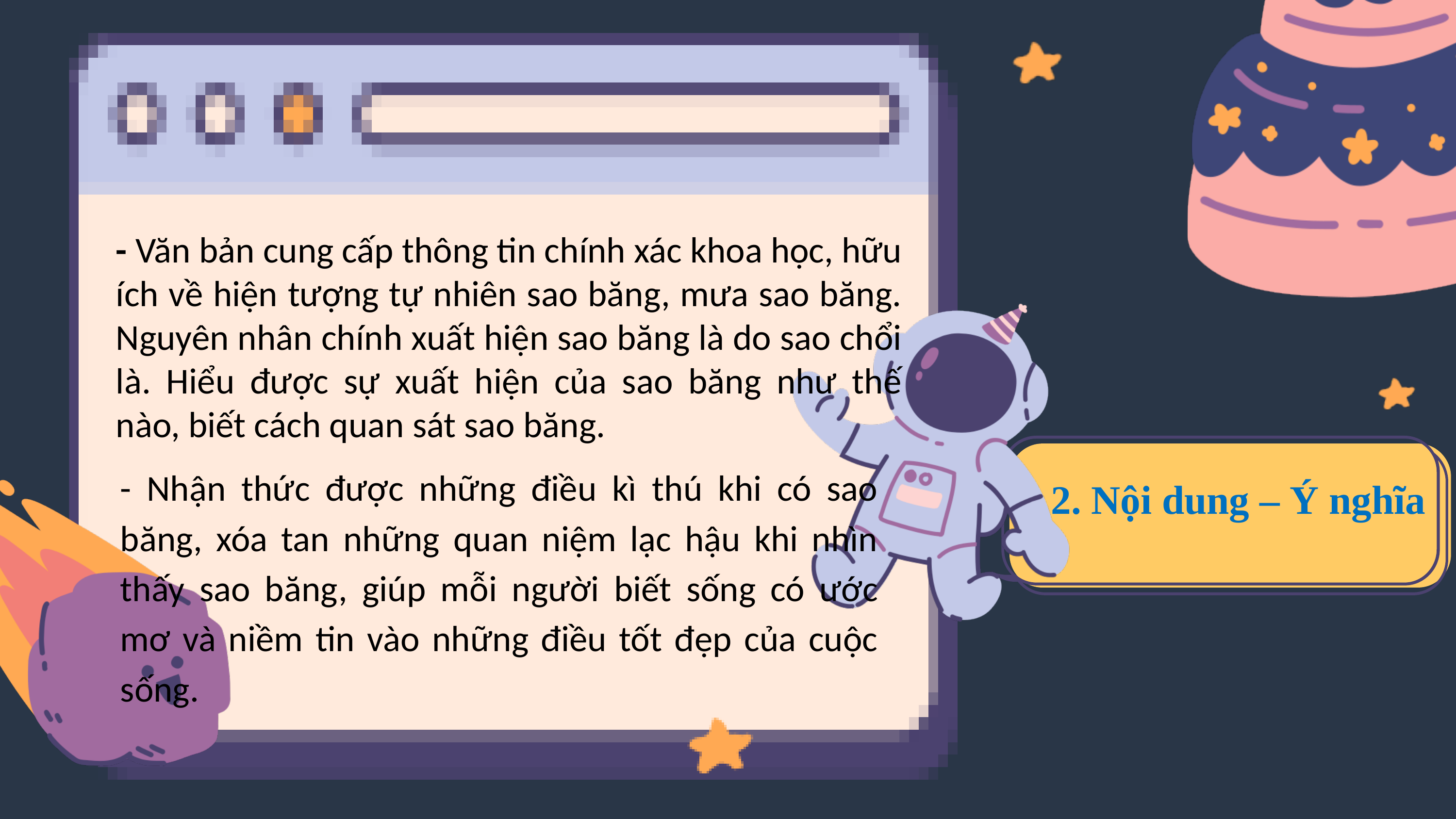

- Văn bản cung cấp thông tin chính xác khoa học, hữu ích về hiện tượng tự nhiên sao băng, mưa sao băng. Nguyên nhân chính xuất hiện sao băng là do sao chổi là. Hiểu được sự xuất hiện của sao băng như thế nào, biết cách quan sát sao băng.

- Nhận thức được những điều kì thú khi có sao băng, xóa tan những quan niệm lạc hậu khi nhìn thấy sao băng, giúp mỗi người biết sống có ước mơ và niềm tin vào những điều tốt đẹp của cuộc sống.
2. Nội dung – Ý nghĩa